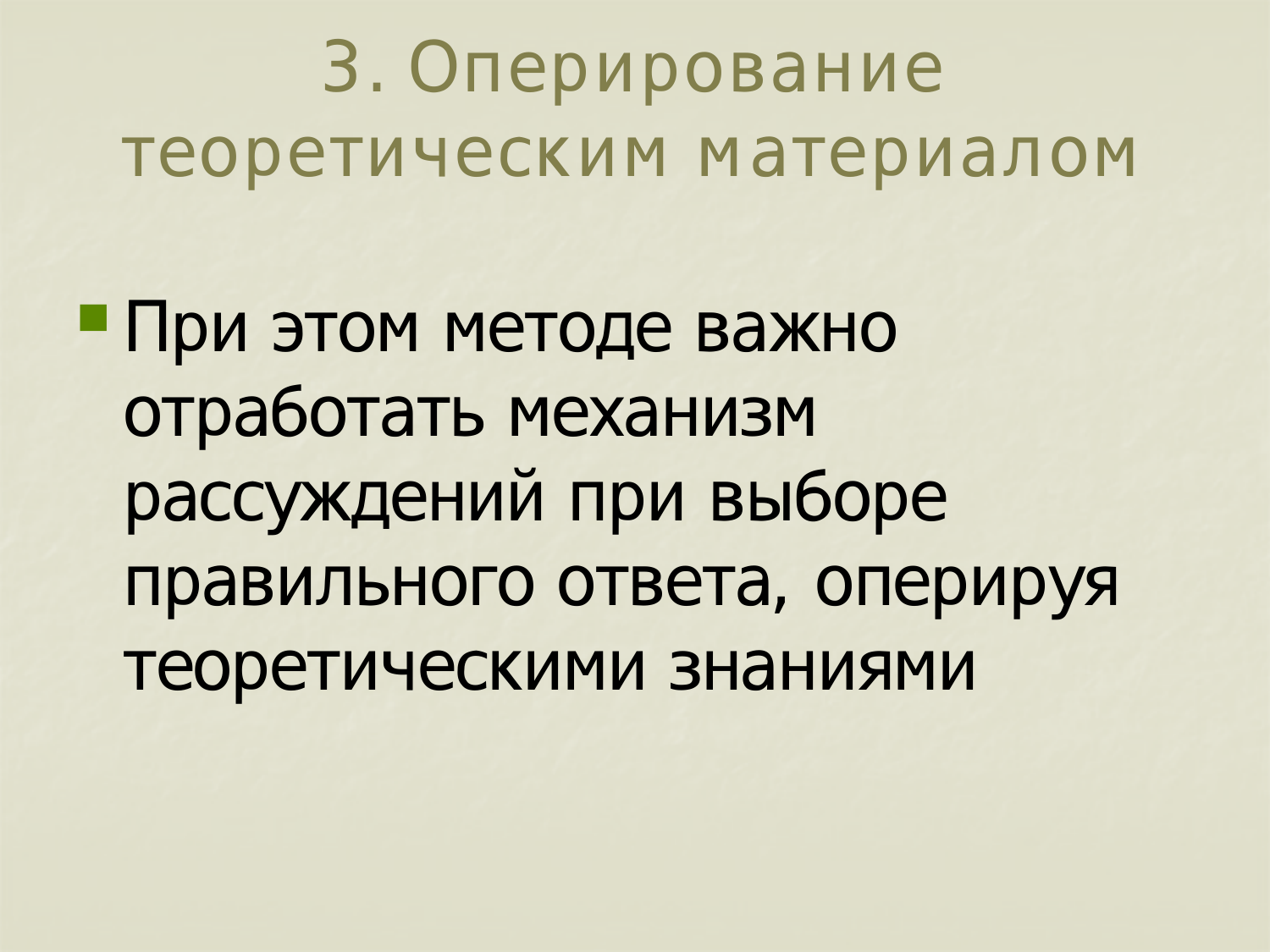

# 3. Оперирование теоретическим материалом
При этом методе важно отработать механизм рассуждений при выборе правильного ответа, оперируя теоретическими знаниями